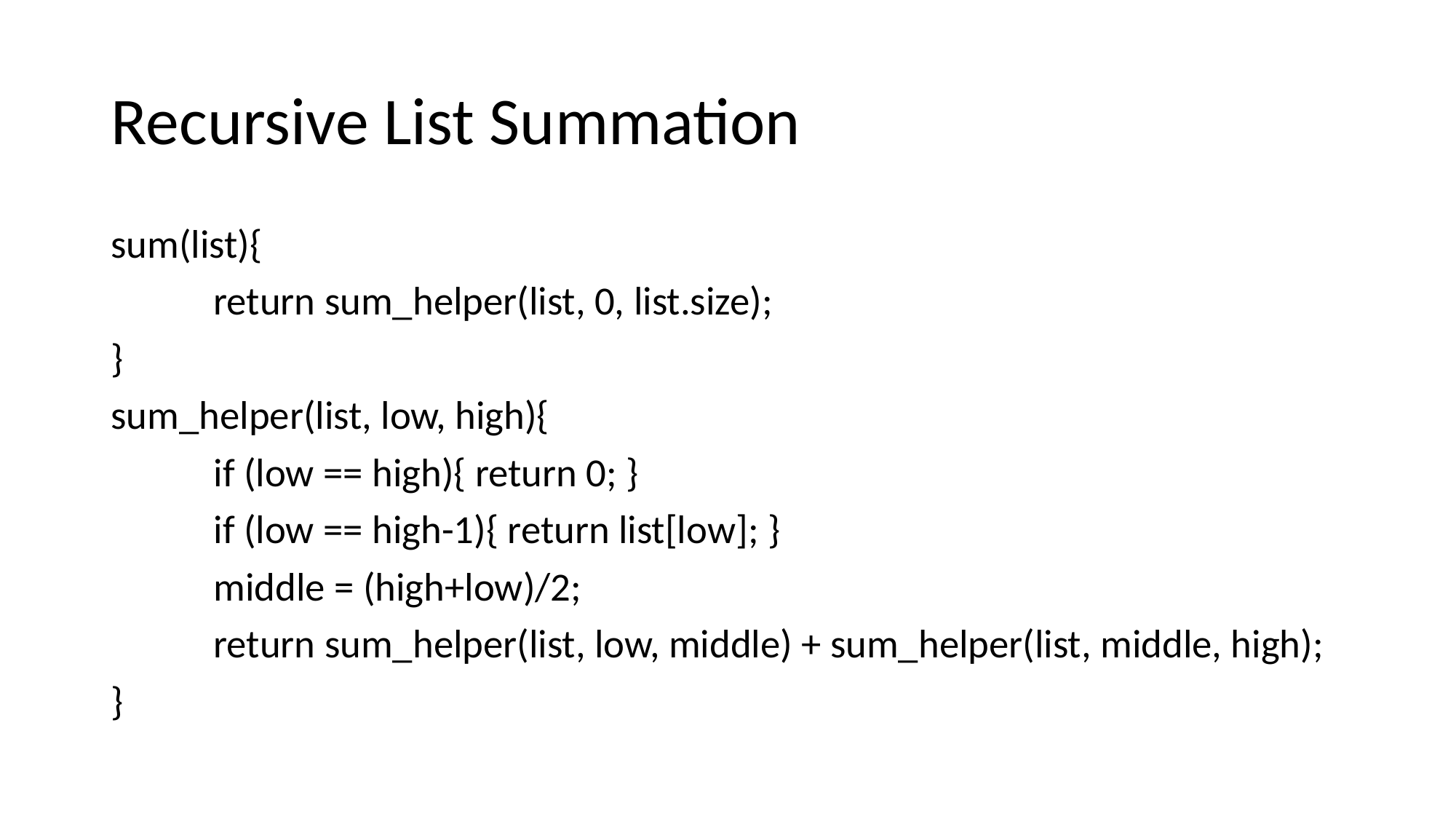

# Recursive List Summation
sum(list){
	return sum_helper(list, 0, list.size);
}
sum_helper(list, low, high){
	if (low == high){ return 0; }
	if (low == high-1){ return list[low]; }
	middle = (high+low)/2;
	return sum_helper(list, low, middle) + sum_helper(list, middle, high);
}